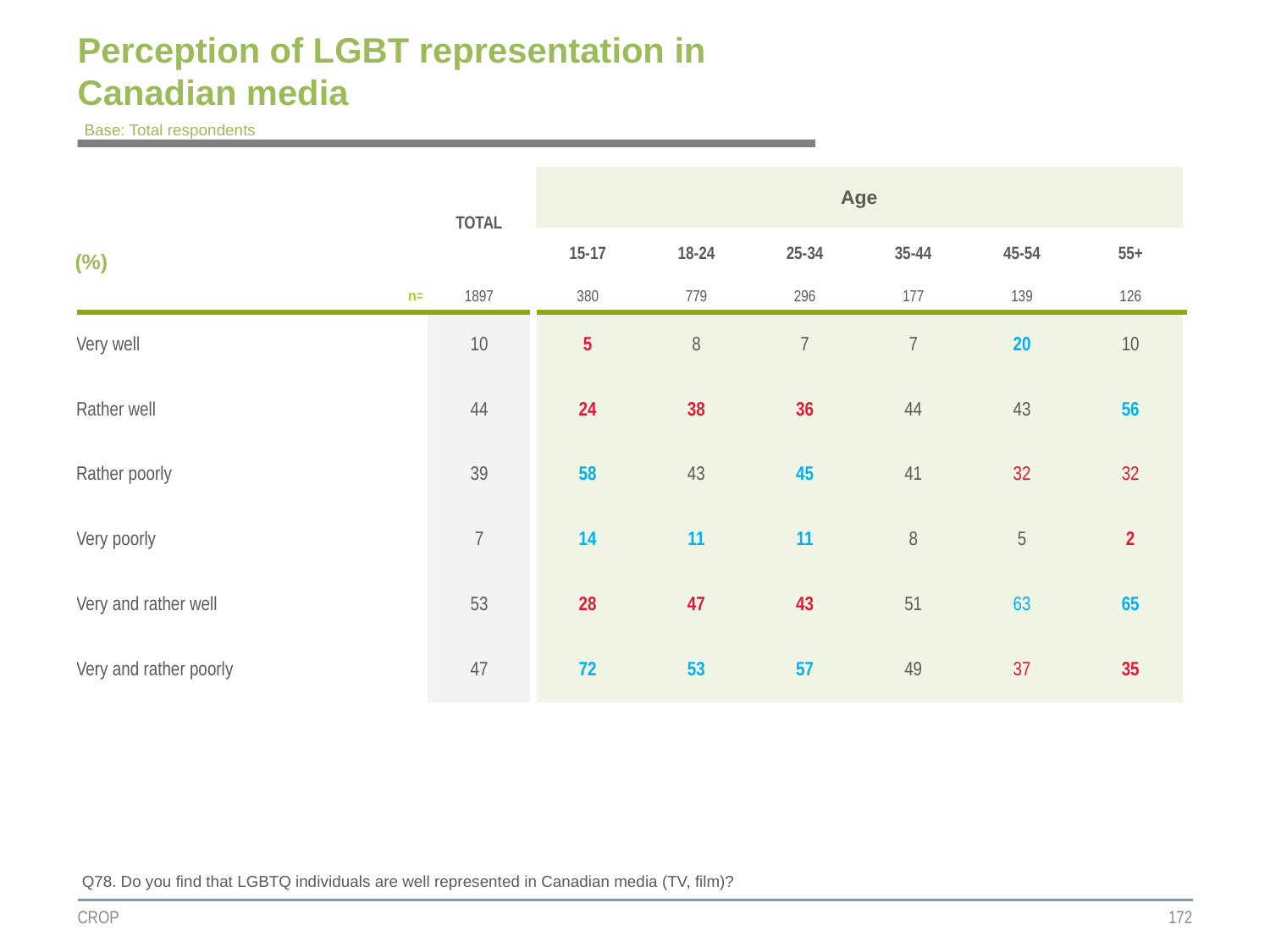

# Perception of LGBT representation in Canadian media
Base: Total respondents
|  | TOTAL | Age |  |  |  |  |  |
| --- | --- | --- | --- | --- | --- | --- | --- |
| (%) |  |  |  |  |  |  |  |
|  |  | 15-17 | 18-24 | 25-34 | 35-44 | 45-54 | 55+ |
| n= | 1897 | 380 | 779 | 296 | 177 | 139 | 126 |
| Very well | 10 | 5 | 8 | 7 | 7 | 20 | 10 |
| Rather well | 44 | 24 | 38 | 36 | 44 | 43 | 56 |
| Rather poorly | 39 | 58 | 43 | 45 | 41 | 32 | 32 |
| Very poorly | 7 | 14 | 11 | 11 | 8 | 5 | 2 |
| Very and rather well | 53 | 28 | 47 | 43 | 51 | 63 | 65 |
| Very and rather poorly | 47 | 72 | 53 | 57 | 49 | 37 | 35 |
Q78. Do you find that LGBTQ individuals are well represented in Canadian media (TV, film)?
CROP
172